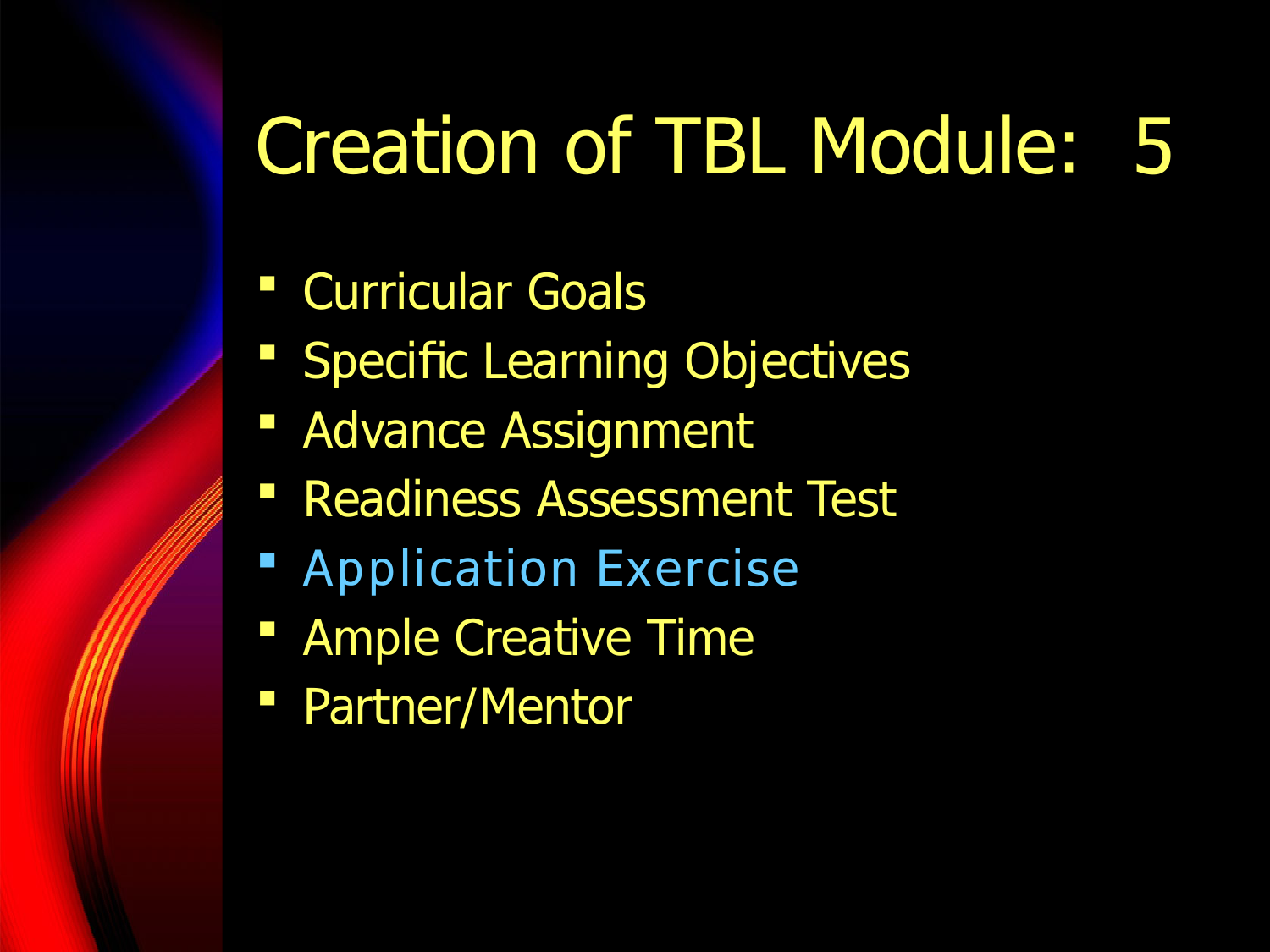

# Creation of TBL Module:  5
Curricular Goals
Specific Learning Objectives
Advance Assignment
Readiness Assessment Test
Application Exercise
Ample Creative Time
Partner/Mentor